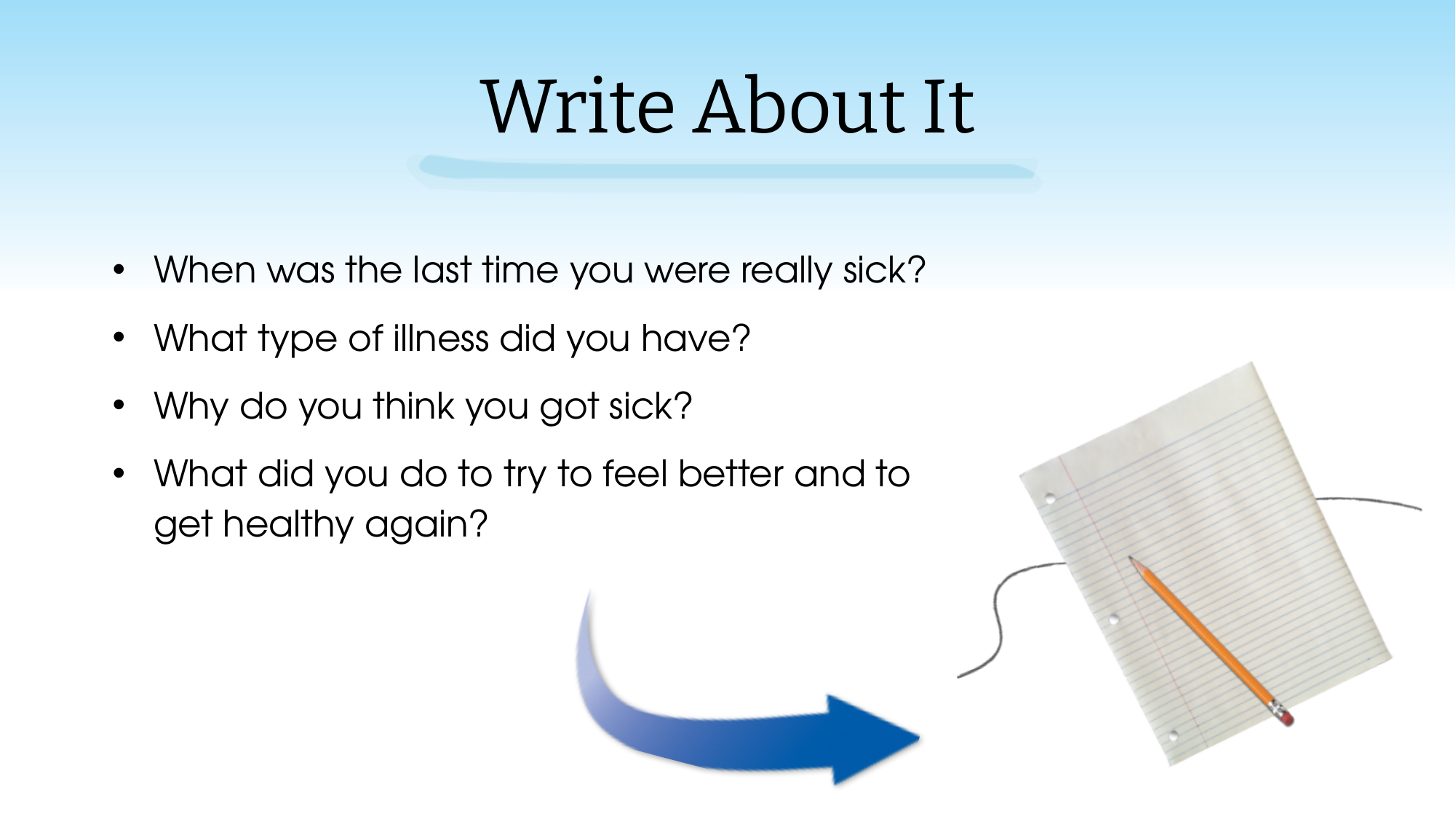

# Write About It
When was the last time you were really sick?
What type of illness did you have?
Why do you think you got sick?
What did you do to try to feel better and to get healthy again?